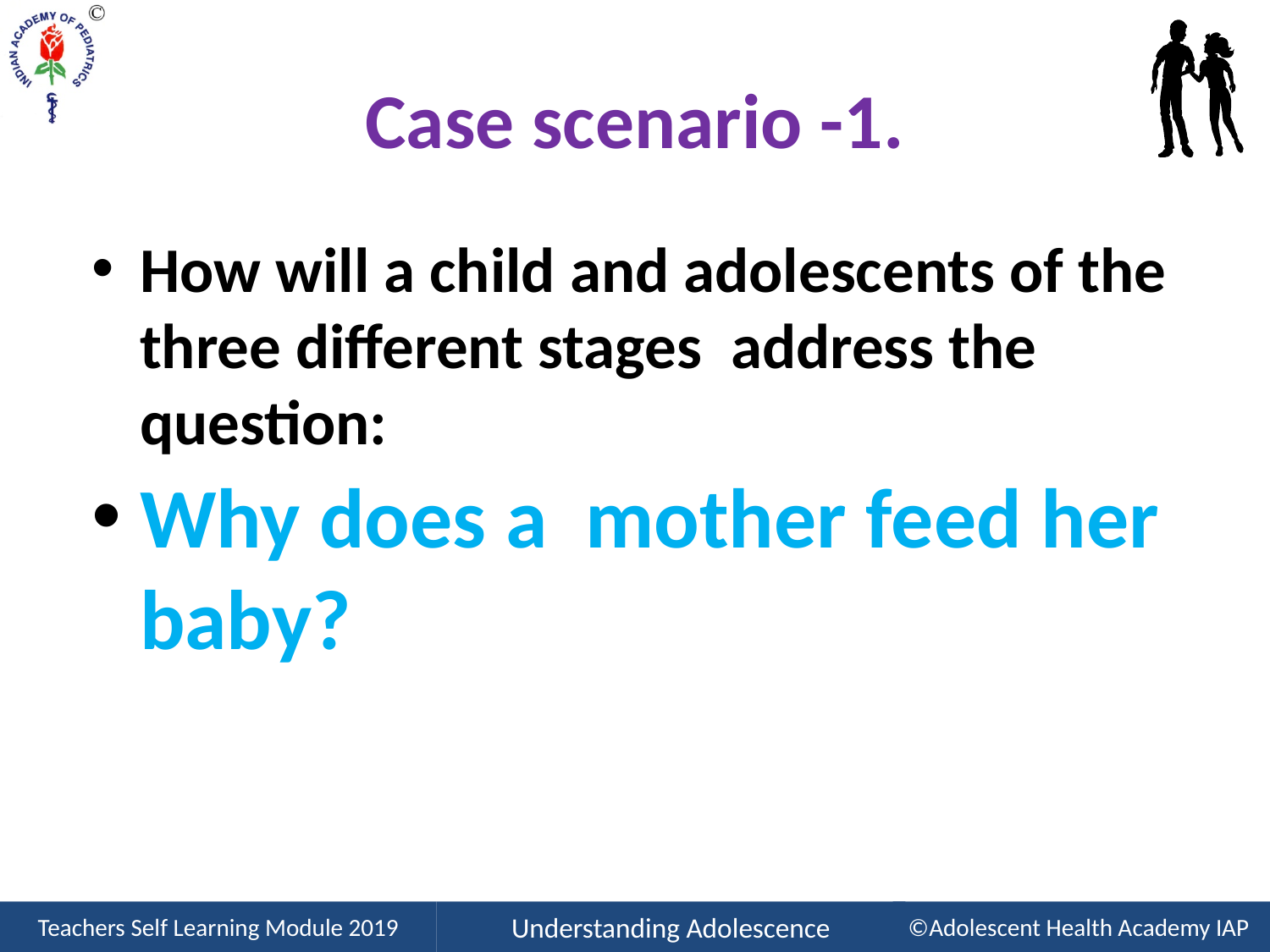

# Case scenario -1.
How will a child and adolescents of the three different stages  address the question:
Why does a  mother feed her  baby?